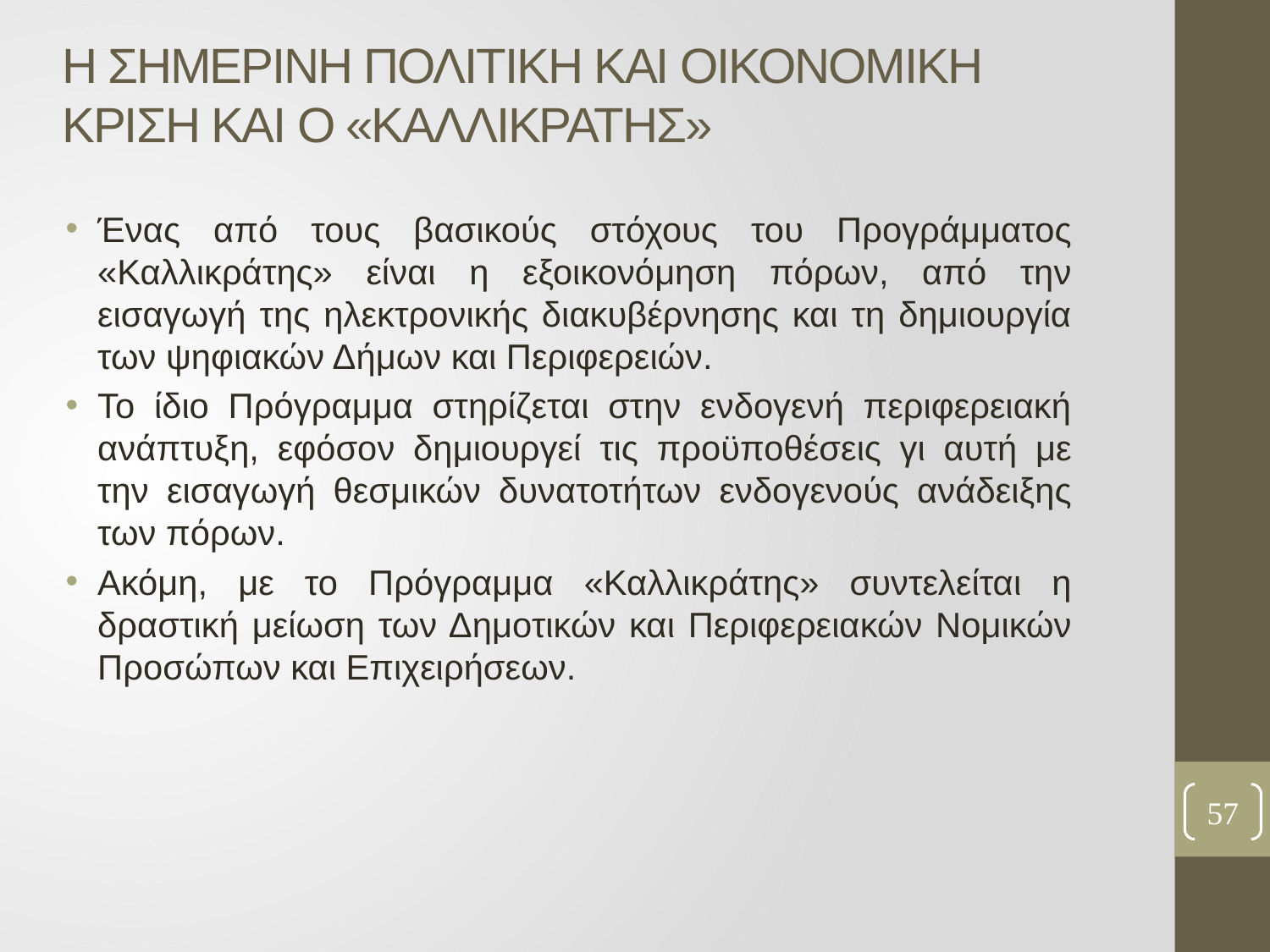

# Η ΣΗΜΕΡΙΝΗ ΠΟΛΙΤΙΚΗ ΚΑΙ ΟΙΚΟΝΟΜΙΚΗ ΚΡΙΣΗ ΚΑΙ Ο «ΚΑΛΛΙΚΡΑΤΗΣ»
Ένας από τους βασικούς στόχους του Προγράμματος «Καλλικράτης» είναι η εξοικονόμηση πόρων, από την εισαγωγή της ηλεκτρονικής διακυβέρνησης και τη δημιουργία των ψηφιακών Δήμων και Περιφερειών.
Το ίδιο Πρόγραμμα στηρίζεται στην ενδογενή περιφερειακή ανάπτυξη, εφόσον δημιουργεί τις προϋποθέσεις γι αυτή με την εισαγωγή θεσμικών δυνατοτήτων ενδογενούς ανάδειξης των πόρων.
Ακόμη, με το Πρόγραμμα «Καλλικράτης» συντελείται η δραστική μείωση των Δημοτικών και Περιφερειακών Νομικών Προσώπων και Επιχειρήσεων.
57